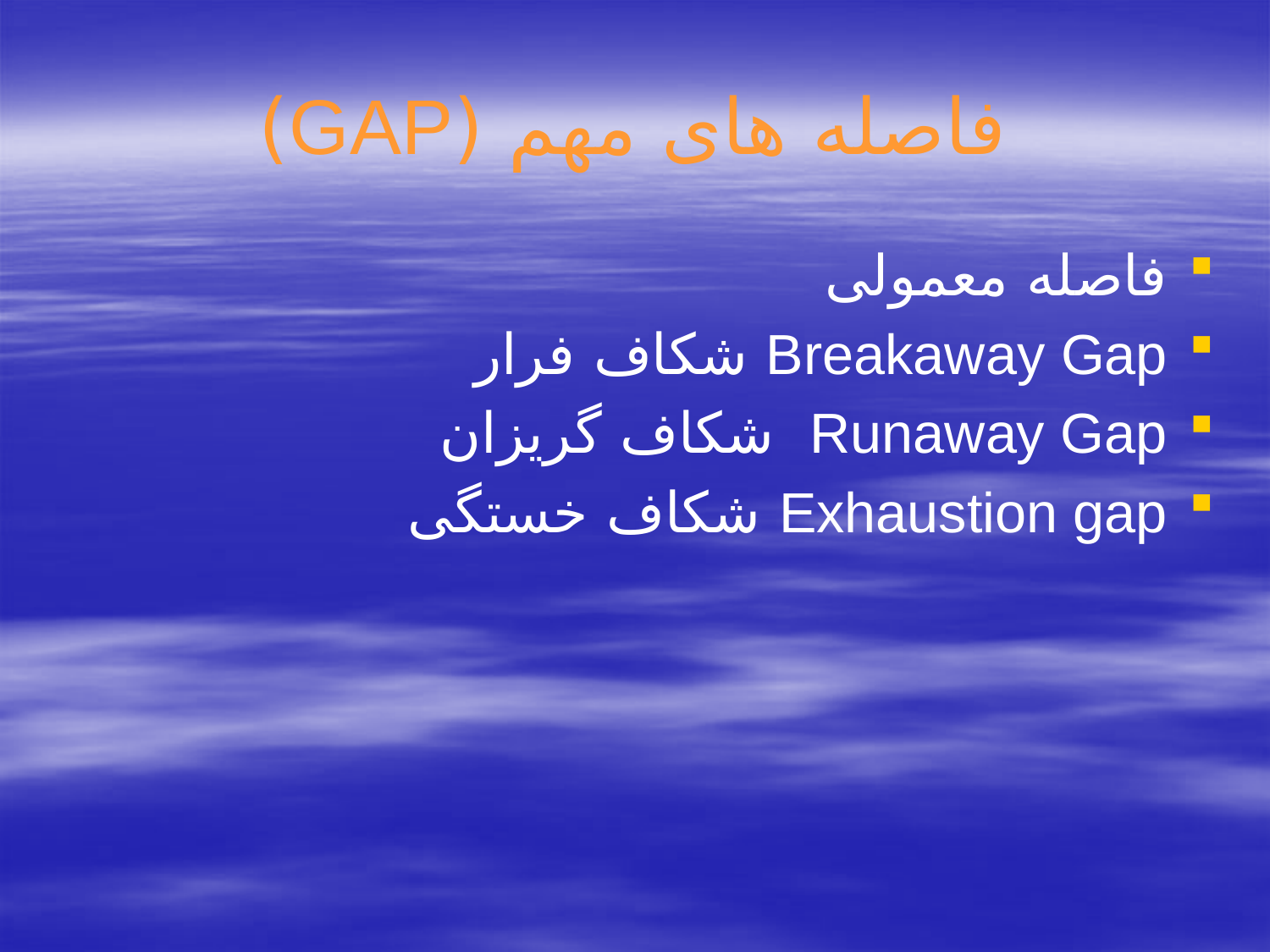

# فاصله های مهم (GAP)
فاصله معمولی
Breakaway Gap شکاف فرار
Runaway Gap  شکاف گریزان
Exhaustion gap شکاف خستگی